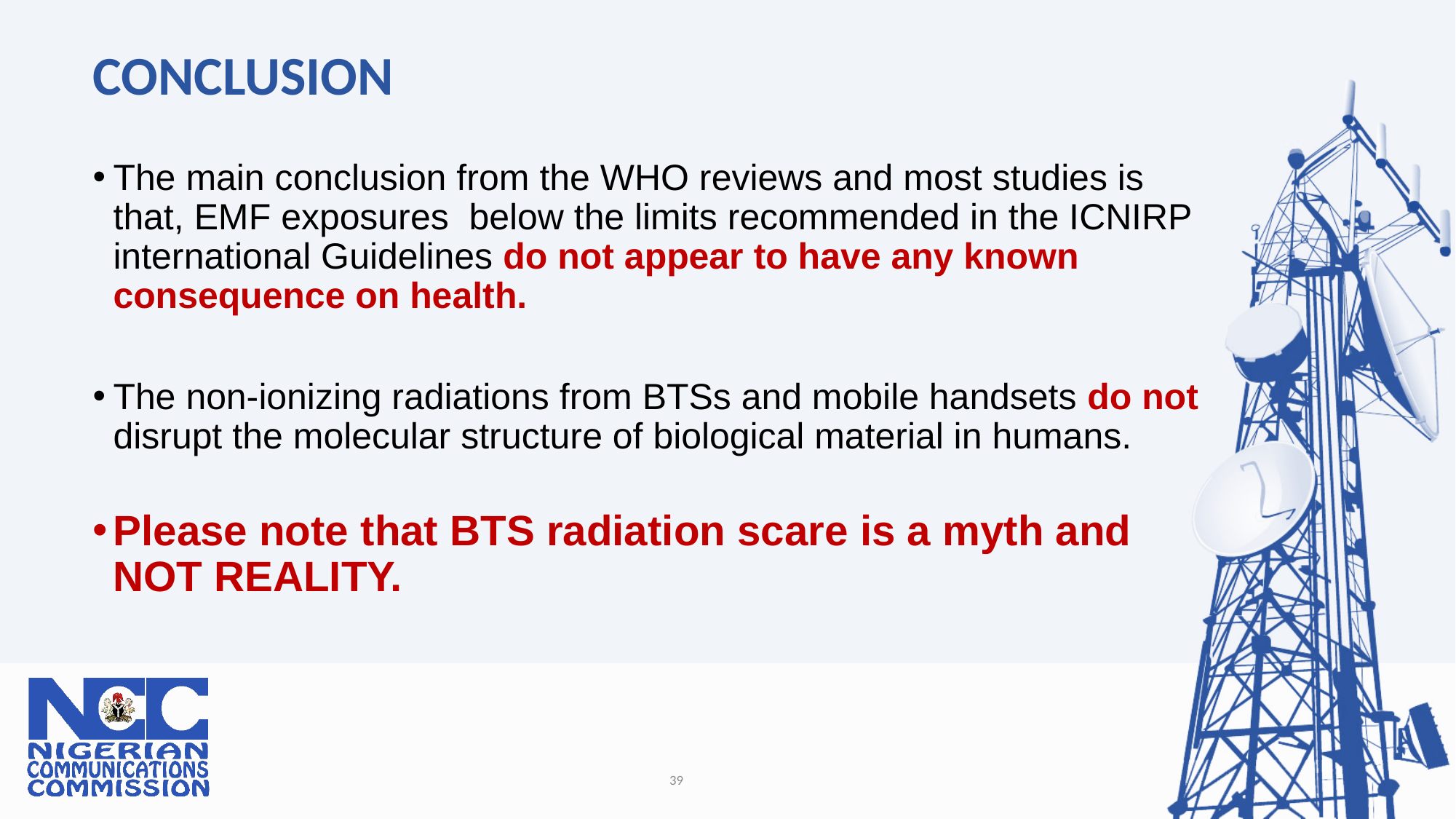

# CONCLUSION

The main conclusion from the WHO reviews and most studies is that, EMF exposures  below the limits recommended in the ICNIRP international Guidelines do not appear to have any known consequence on health.

The non-ionizing radiations from BTSs and mobile handsets do not disrupt the molecular structure of biological material in humans.

Please note that BTS radiation scare is a myth and NOT REALITY.

39